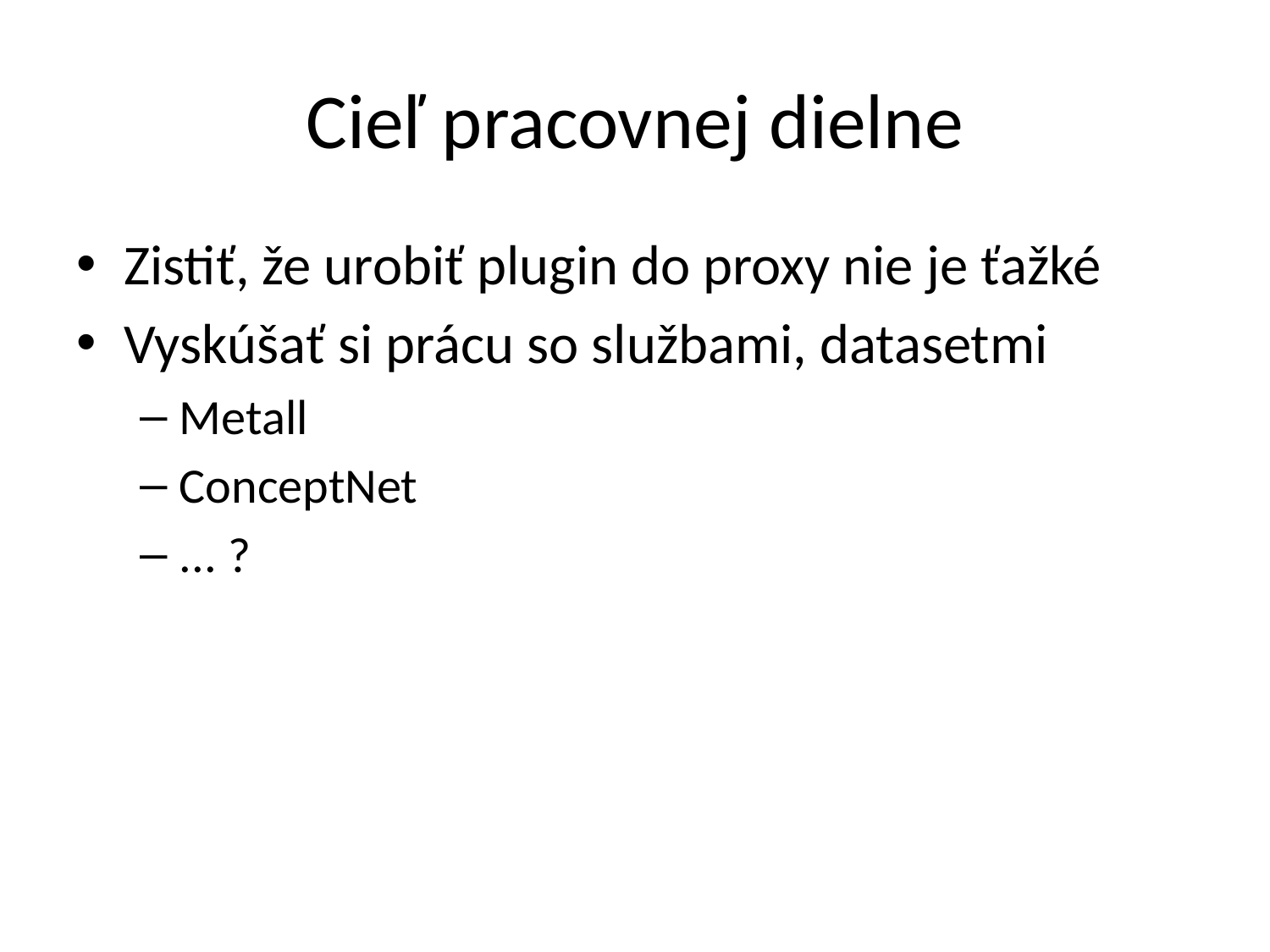

# Cieľ pracovnej dielne
Zistiť, že urobiť plugin do proxy nie je ťažké
Vyskúšať si prácu so službami, datasetmi
Metall
ConceptNet
... ?